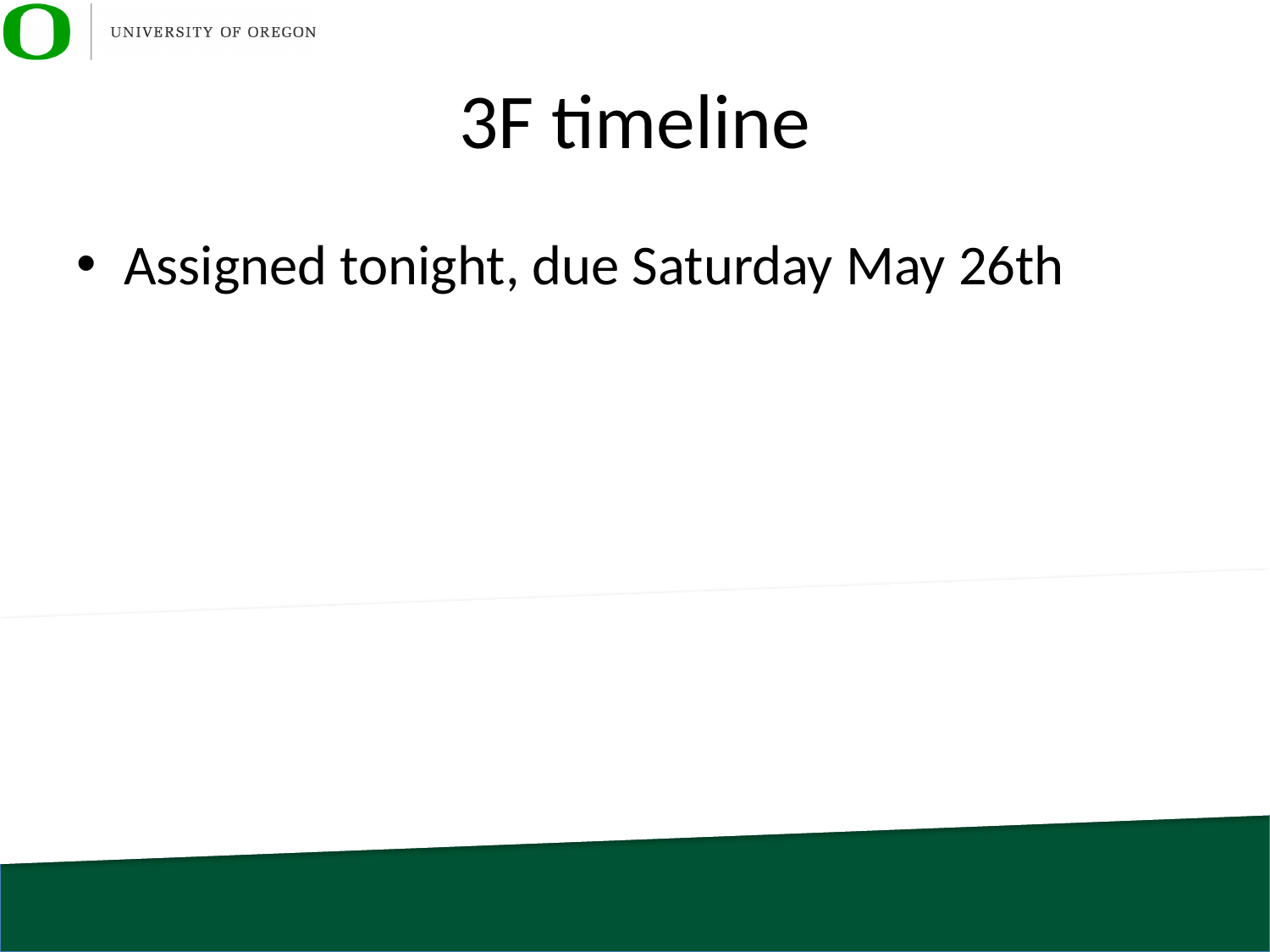

# 3F timeline
Assigned tonight, due Saturday May 26th